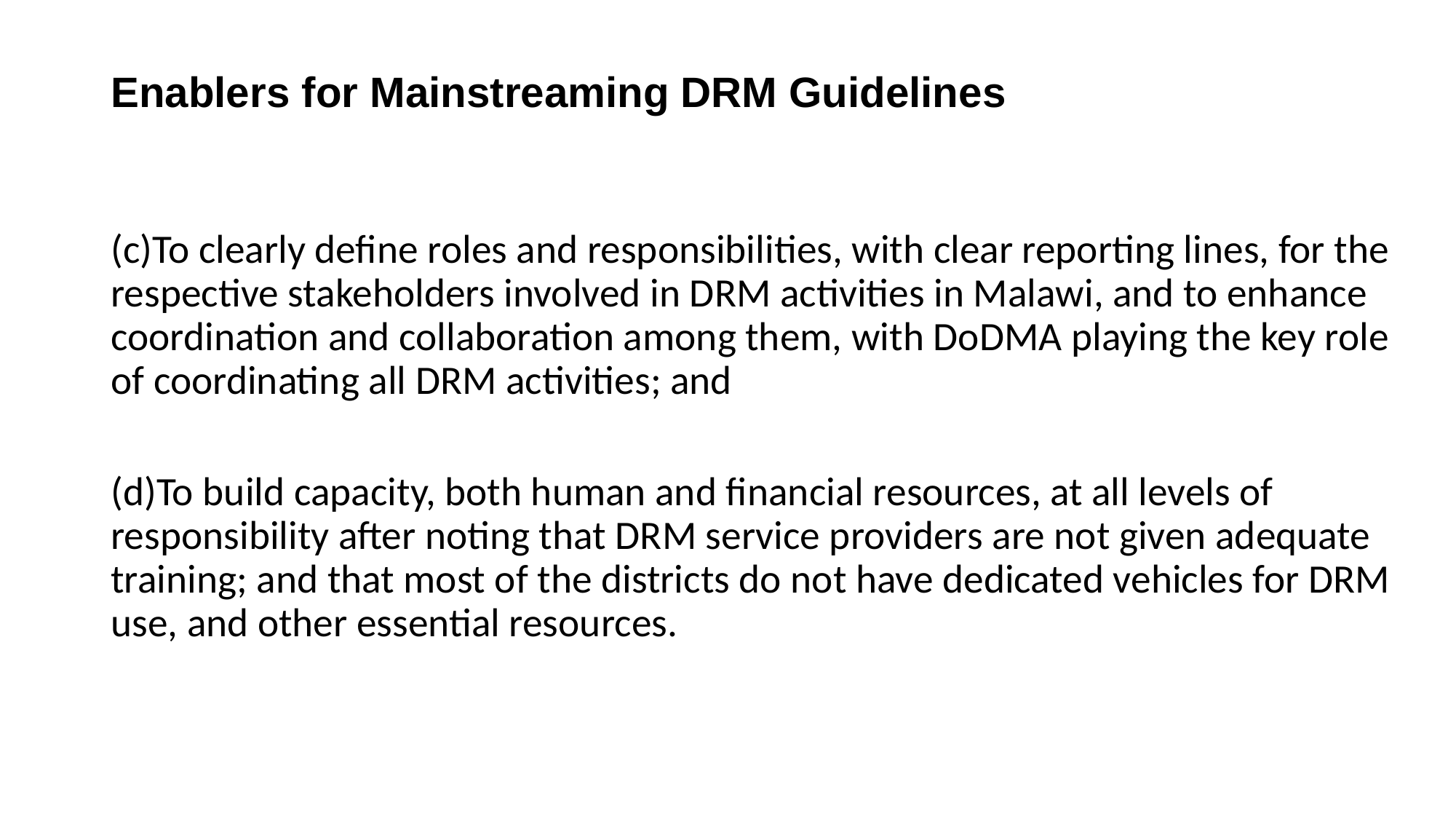

# Enablers for Mainstreaming DRM Guidelines

(c)To clearly define roles and responsibilities, with clear reporting lines, for the respective stakeholders involved in DRM activities in Malawi, and to enhance coordination and collaboration among them, with DoDMA playing the key role of coordinating all DRM activities; and

(d)To build capacity, both human and financial resources, at all levels of responsibility after noting that DRM service providers are not given adequate training; and that most of the districts do not have dedicated vehicles for DRM use, and other essential resources.